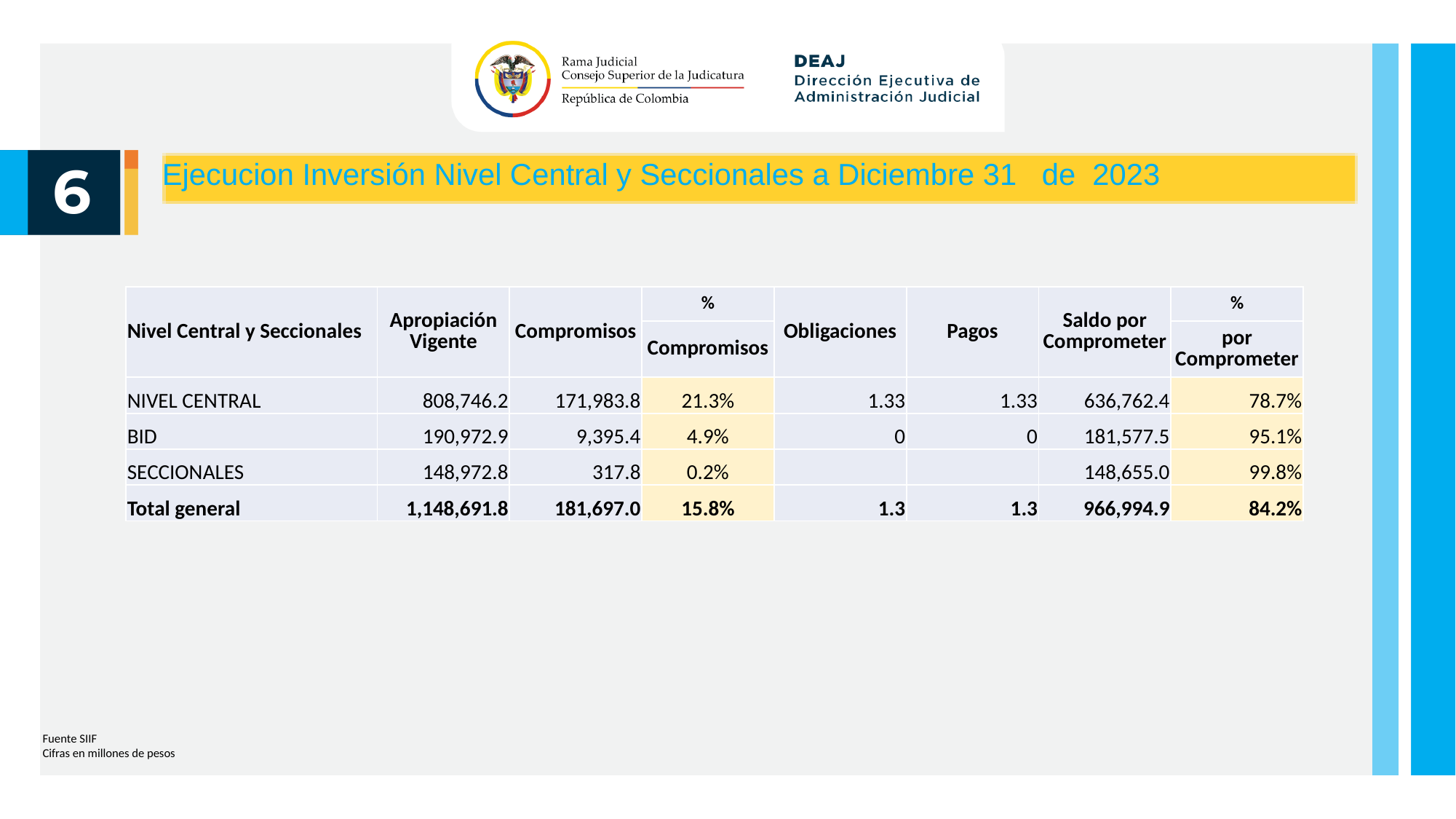

Ejecucion Inversión Nivel Central y Seccionales a Diciembre 31   de  2023
6
| Nivel Central y Seccionales | Apropiación Vigente | Compromisos | % | Obligaciones | Pagos | Saldo por Comprometer | % |
| --- | --- | --- | --- | --- | --- | --- | --- |
|  |  |  | Compromisos |  |  |  | por Comprometer |
| NIVEL CENTRAL | 808,746.2 | 171,983.8 | 21.3% | 1.33 | 1.33 | 636,762.4 | 78.7% |
| BID | 190,972.9 | 9,395.4 | 4.9% | 0 | 0 | 181,577.5 | 95.1% |
| SECCIONALES | 148,972.8 | 317.8 | 0.2% |  |  | 148,655.0 | 99.8% |
| Total general | 1,148,691.8 | 181,697.0 | 15.8% | 1.3 | 1.3 | 966,994.9 | 84.2% |
Fuente SIIF
Cifras en millones de pesos

Unidad de Presupuesto / Ejecución Presupuestal